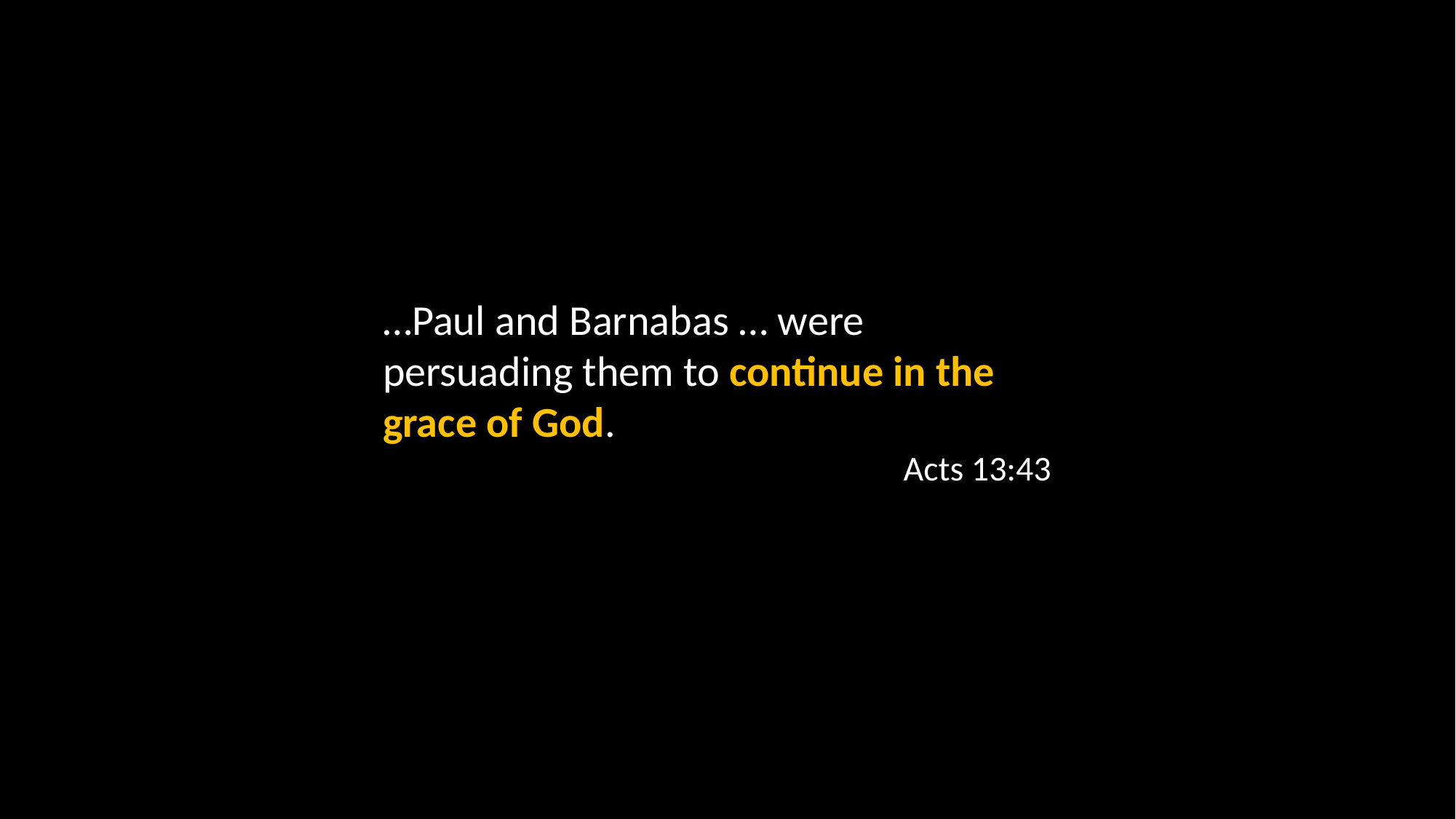

…Paul and Barnabas … were persuading them to continue in the grace of God.
Acts 13:43